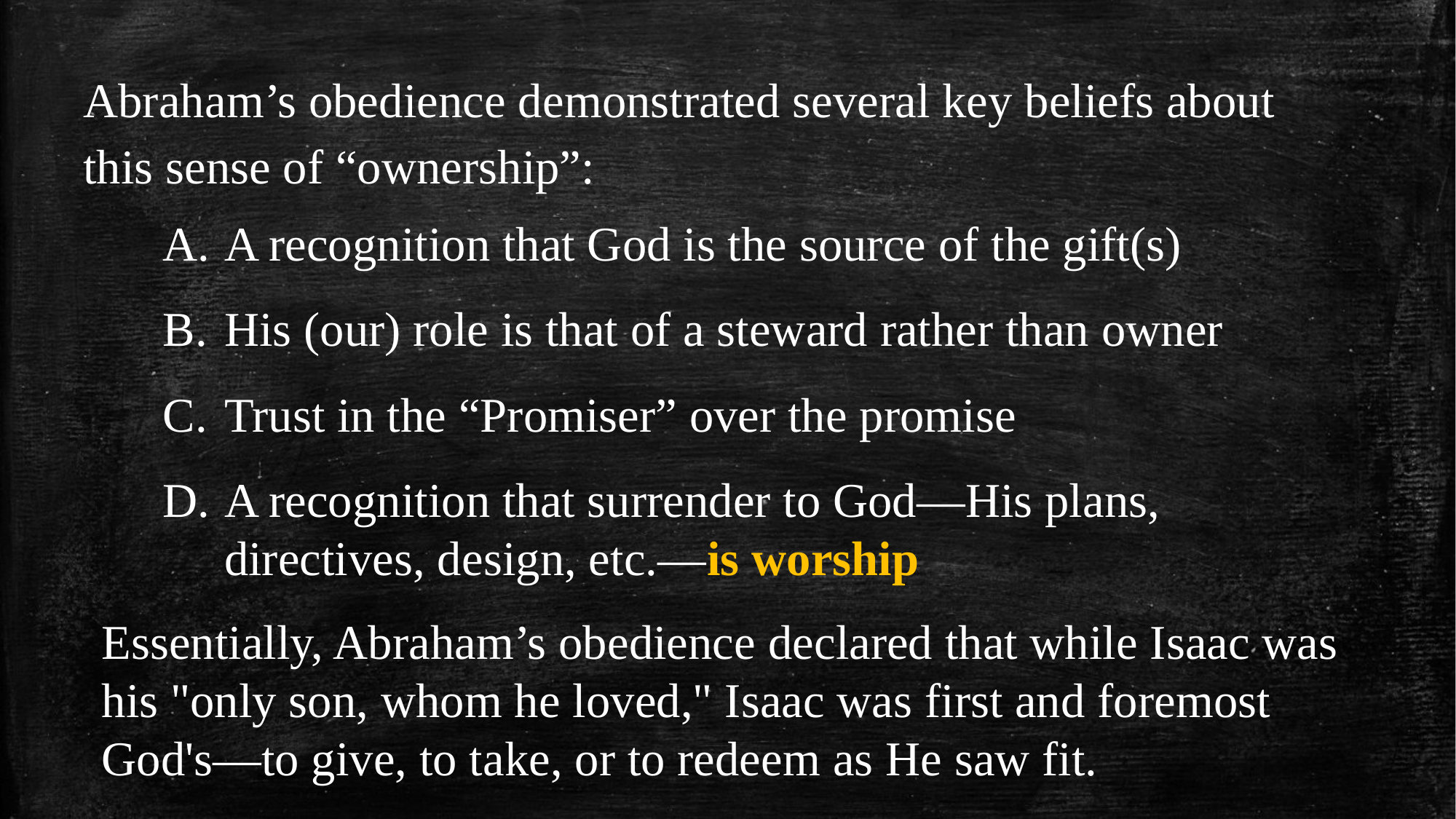

Abraham’s obedience demonstrated several key beliefs about this sense of “ownership”:
A recognition that God is the source of the gift(s)
His (our) role is that of a steward rather than owner
Trust in the “Promiser” over the promise
A recognition that surrender to God—His plans, directives, design, etc.—is worship
Essentially, Abraham’s obedience declared that while Isaac was his "only son, whom he loved," Isaac was first and foremost God's—to give, to take, or to redeem as He saw fit.